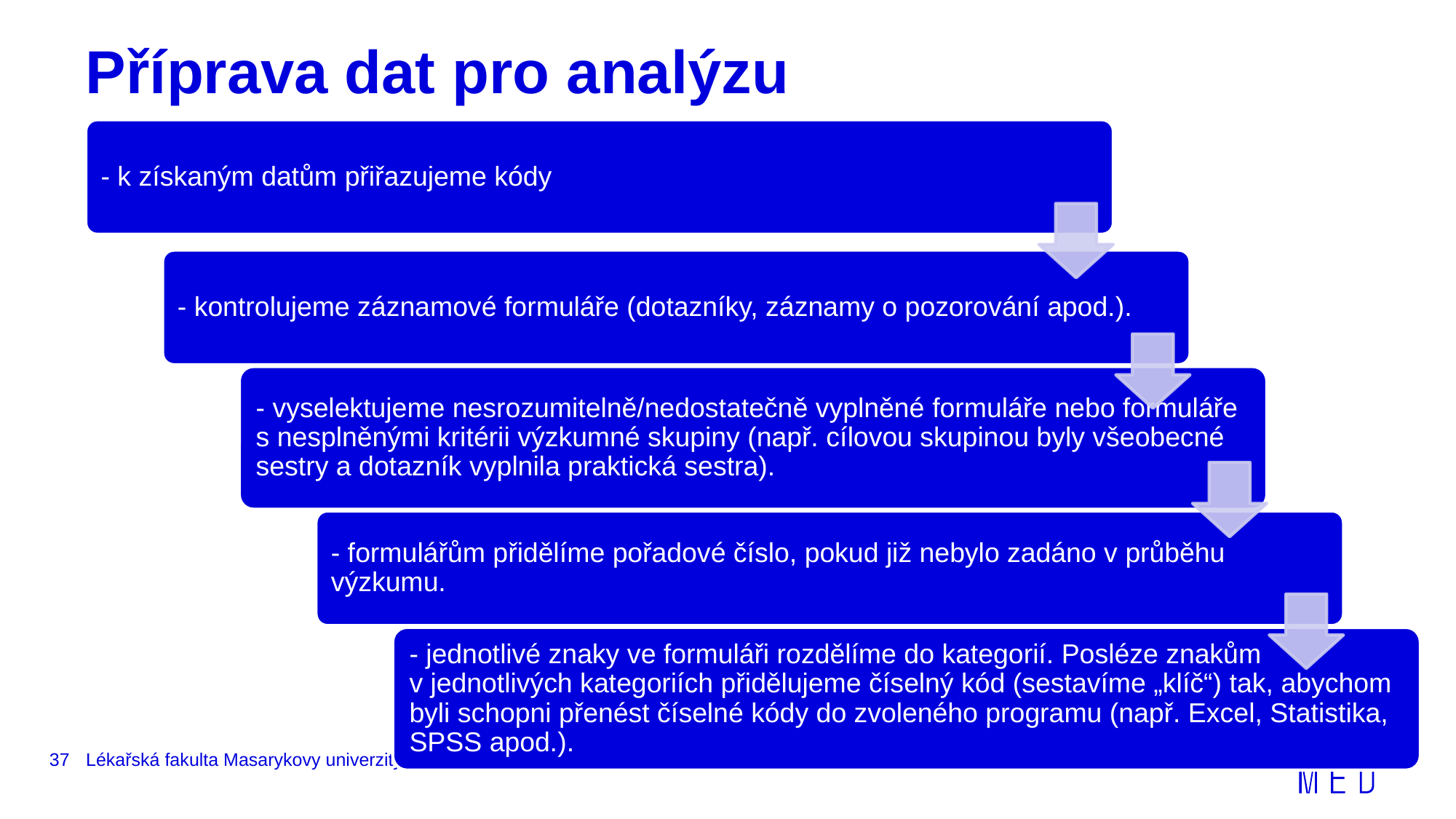

# Příprava dat pro analýzu
- k získaným datům přiřazujeme kódy
- kontrolujeme záznamové formuláře (dotazníky, záznamy o pozorování apod.).
- vyselektujeme nesrozumitelně/nedostatečně vyplněné formuláře nebo formuláře s nesplněnými kritérii výzkumné skupiny (např. cílovou skupinou byly všeobecné sestry a dotazník vyplnila praktická sestra).
- formulářům přidělíme pořadové číslo, pokud již nebylo zadáno v průběhu výzkumu.
- jednotlivé znaky ve formuláři rozdělíme do kategorií. Posléze znakům v jednotlivých kategoriích přidělujeme číselný kód (sestavíme „klíč“) tak, abychom byli schopni přenést číselné kódy do zvoleného programu (např. Excel, Statistika, SPSS apod.).

37
Lékařská fakulta Masarykovy univerzity, Ústav zdravotnických věd